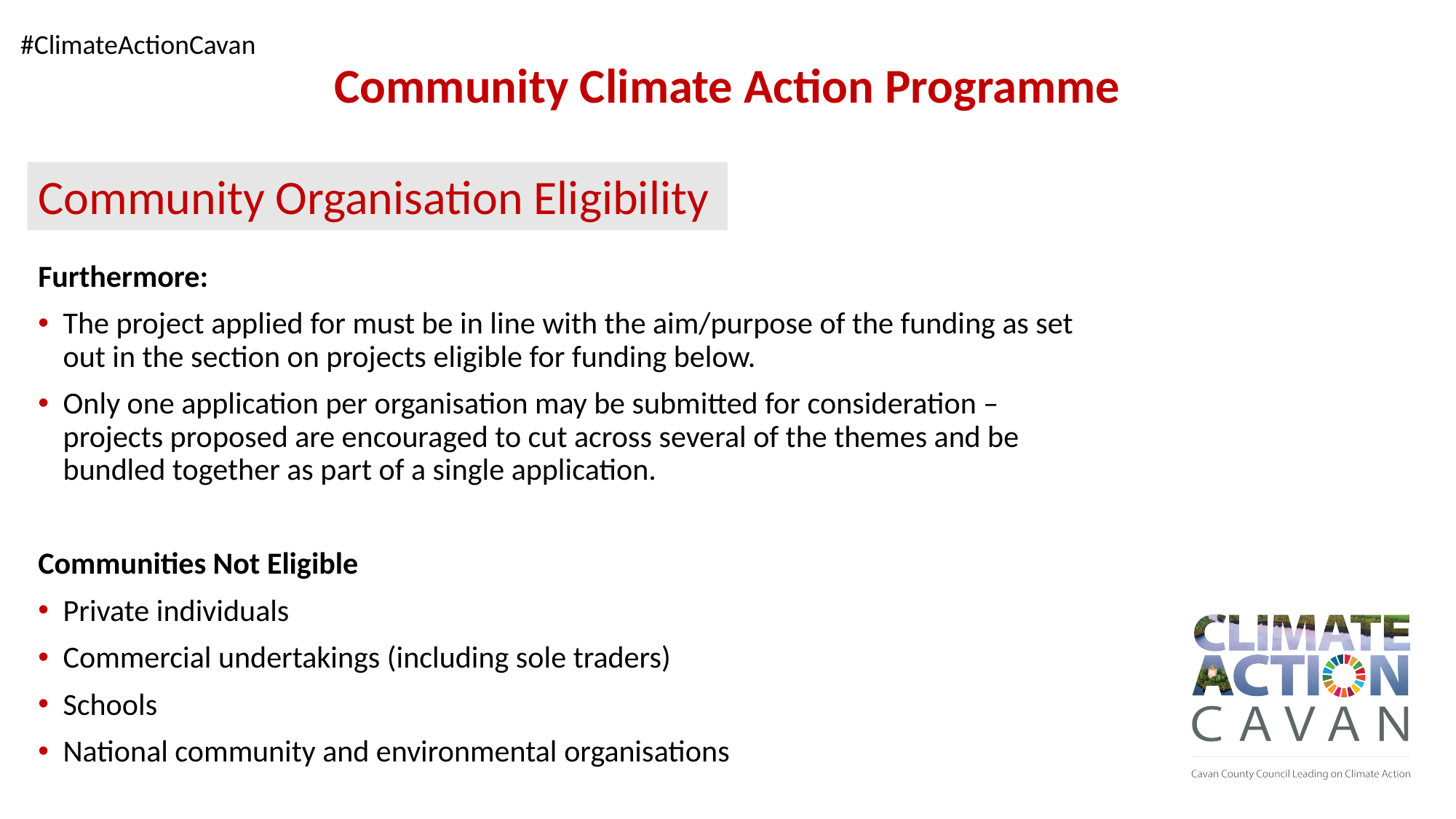

Community Climate Action Programme
# Community Organisation Eligibility
Furthermore:
The project applied for must be in line with the aim/purpose of the funding as set out in the section on projects eligible for funding below.
Only one application per organisation may be submitted for consideration – projects proposed are encouraged to cut across several of the themes and be bundled together as part of a single application.

Communities Not Eligible
Private individuals
Commercial undertakings (including sole traders)
Schools
National community and environmental organisations